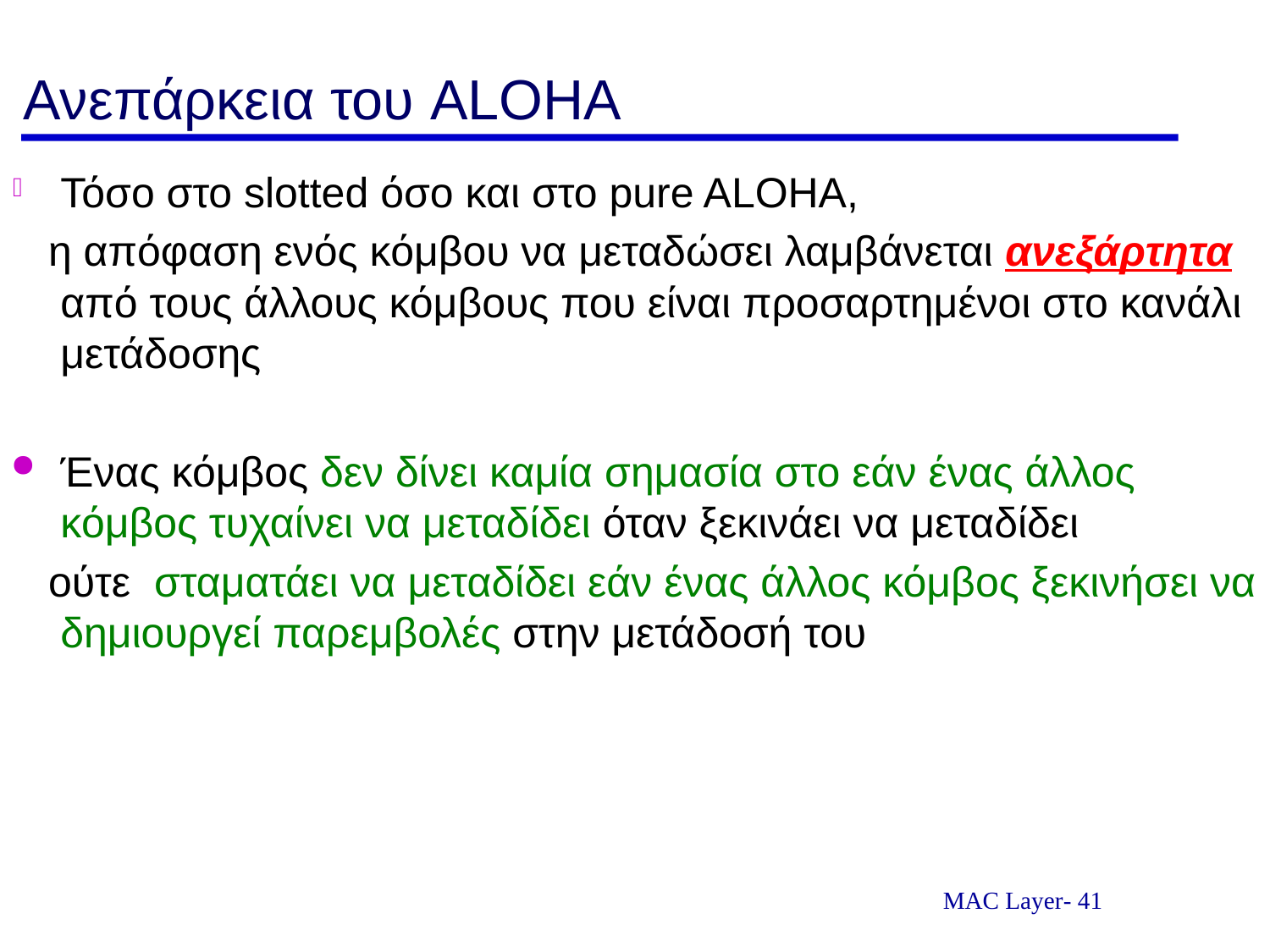

# Ανεπάρκεια του ALOHA
Τόσο στο slotted όσο και στο pure ALOHA,
   η απόφαση ενός κόμβου να μεταδώσει λαμβάνεται ανεξάρτητα από τους άλλους κόμβους που είναι προσαρτημένοι στο κανάλι μετάδοσης

Ένας κόμβος δεν δίνει καμία σημασία στο εάν ένας άλλος κόμβος τυχαίνει να μεταδίδει όταν ξεκινάει να μεταδίδει
   ούτε  σταματάει να μεταδίδει εάν ένας άλλος κόμβος ξεκινήσει να δημιουργεί παρεμβολές στην μετάδοσή του